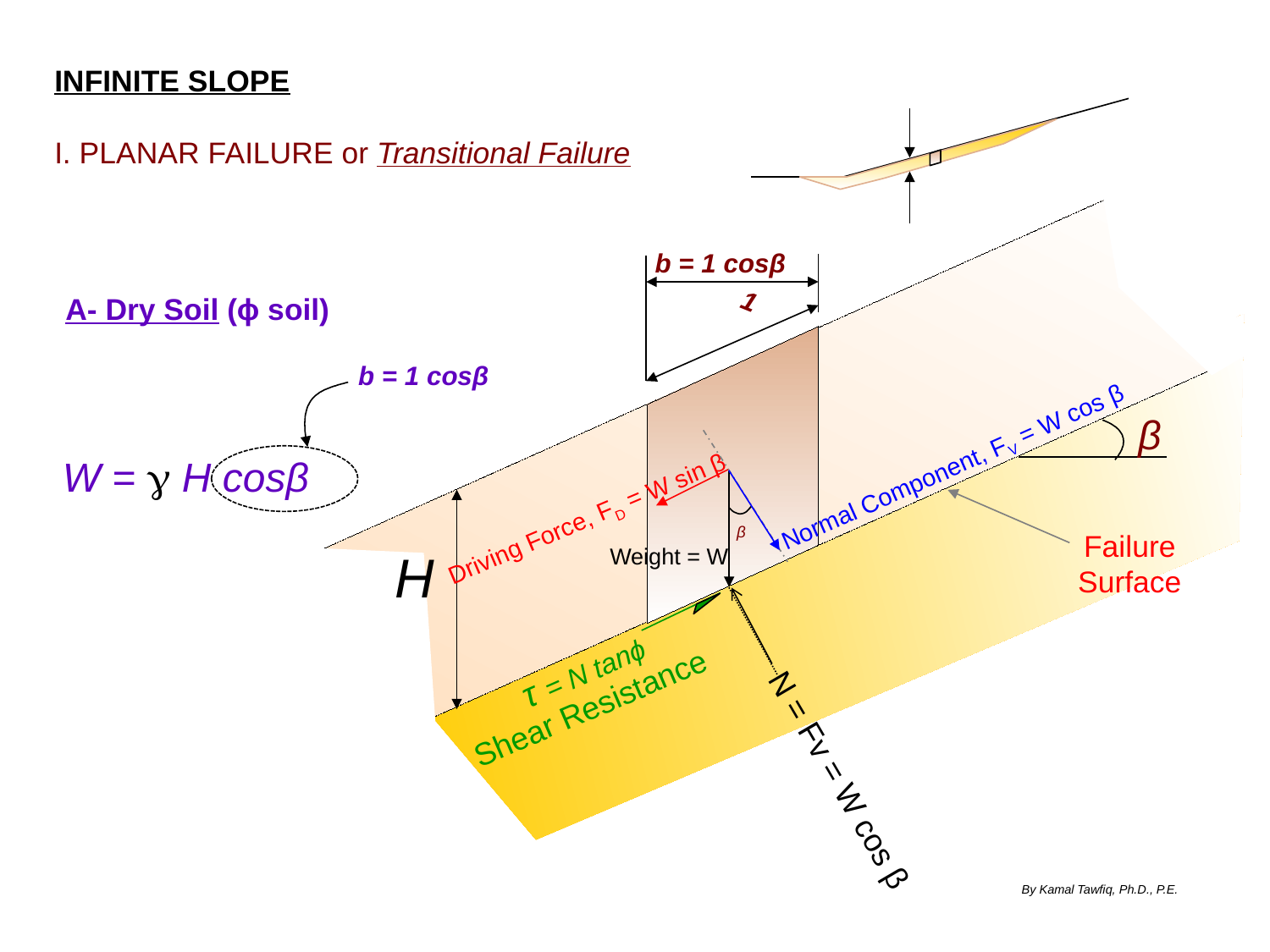

INFINITE SLOPE

I. PLANAR FAILURE or Transitional Failure
H

b = 1 cosβ

1
A- Dry Soil (ϕ soil)

b = 1 cosβ

β

Normal Component, FV = W cos β

W = γ H cosβ

Driving Force, FD = W sin β
β
Failure
Surface
Weight = W
H

τ = N tanϕ
Shear Resistance
N = Fv = W cos β
By Kamal Tawfiq, Ph.D., P.E.